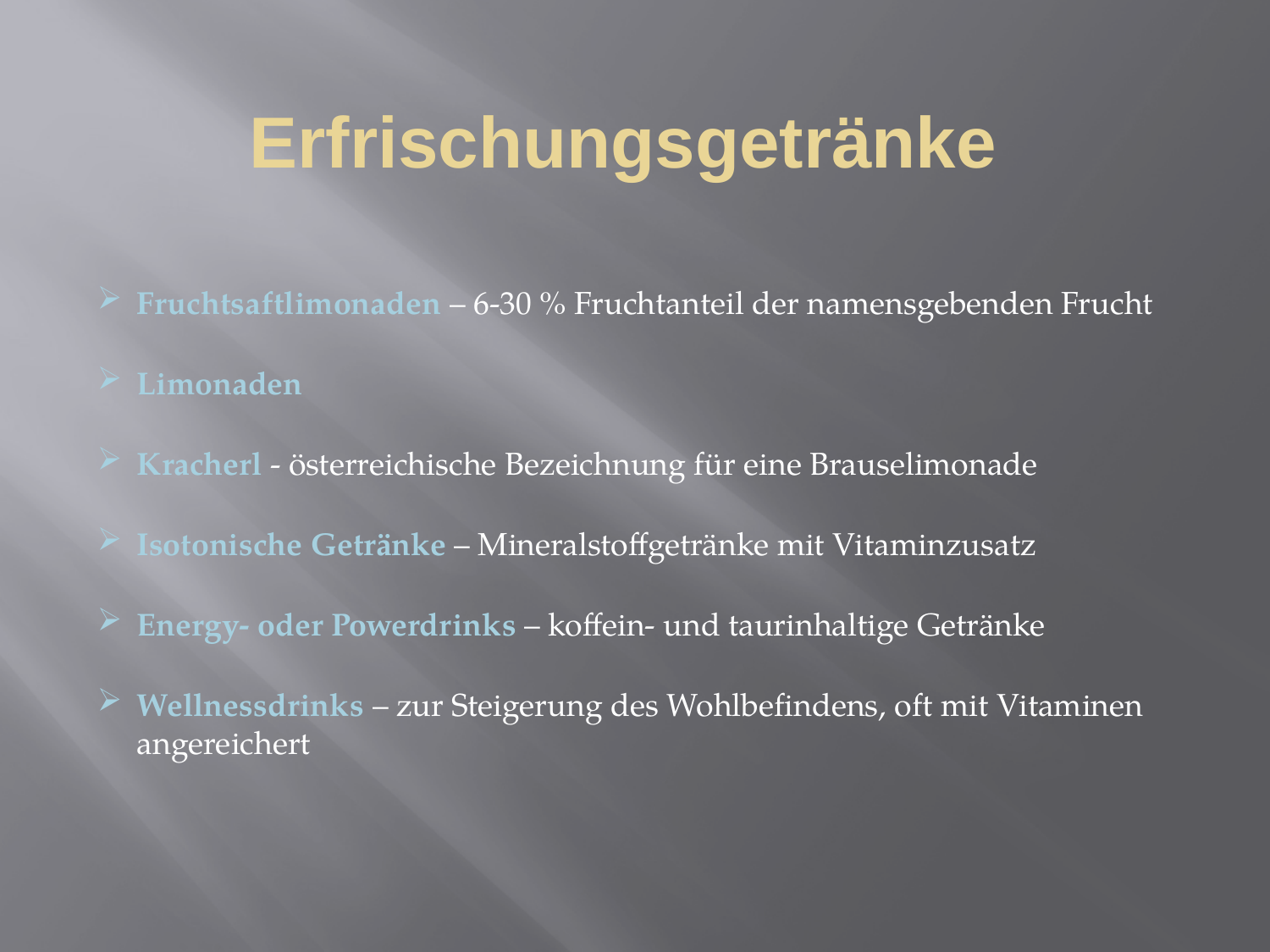

Erfrischungsgetränke

Fruchtsaftlimonaden – 6-30 % Fruchtanteil der namensgebenden Frucht
Limonaden
Kracherl - österreichische Bezeichnung für eine Brauselimonade
Isotonische Getränke – Mineralstoffgetränke mit Vitaminzusatz
Energy- oder Powerdrinks – koffein- und taurinhaltige Getränke
Wellnessdrinks – zur Steigerung des Wohlbefindens, oft mit Vitaminen angereichert